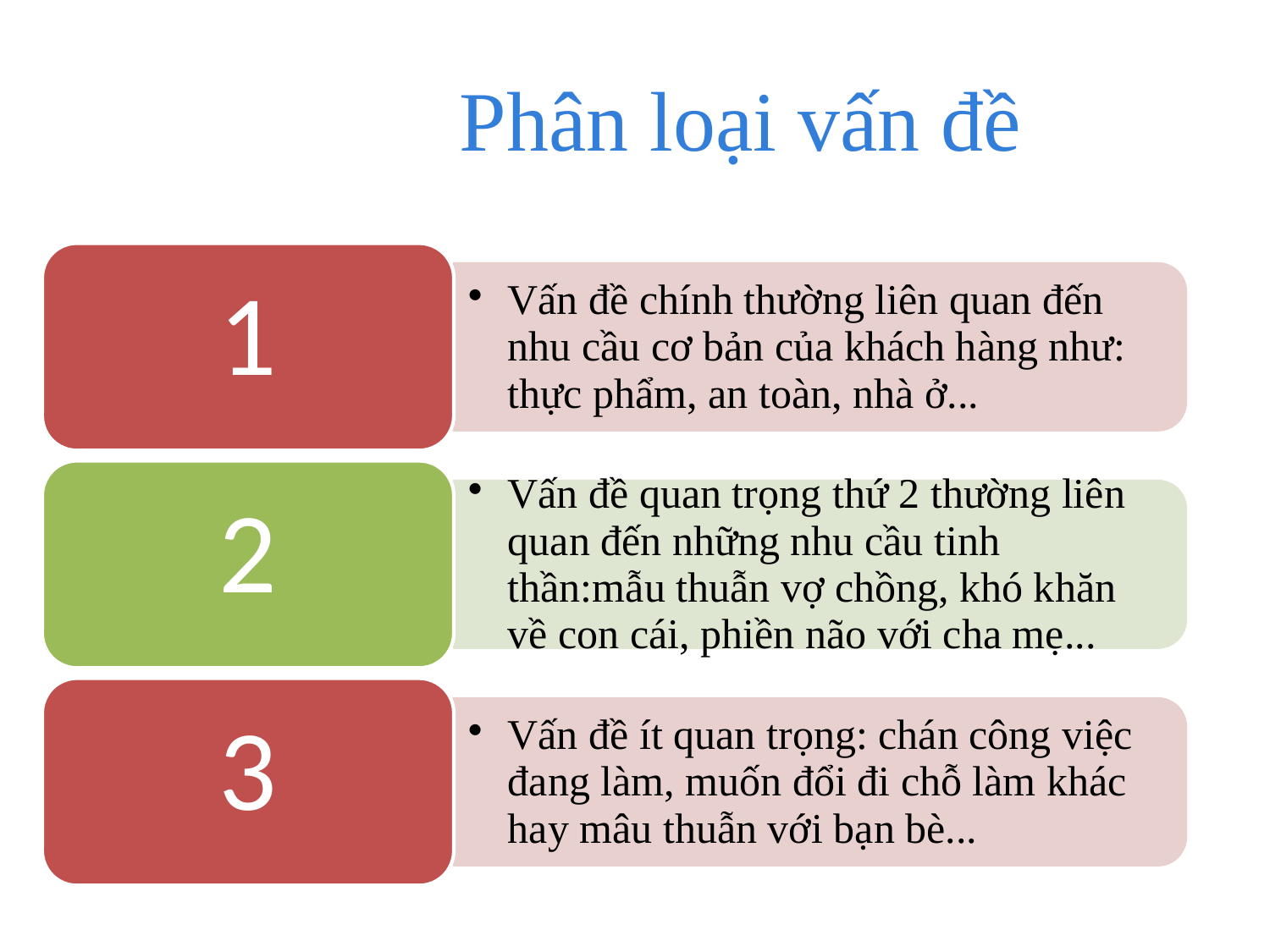

# Phân loại vấn đề
1
Vấn đề chính thường liên quan đến nhu cầu cơ bản của khách hàng như: thực phẩm, an toàn, nhà ở...
2
Vấn đề quan trọng thứ 2 thường liên quan đến những nhu cầu tinh thần:mẫu thuẫn vợ chồng, khó khăn về con cái, phiền não với cha mẹ...
3
Vấn đề ít quan trọng: chán công việc đang làm, muốn đổi đi chỗ làm khác hay mâu thuẫn với bạn bè...